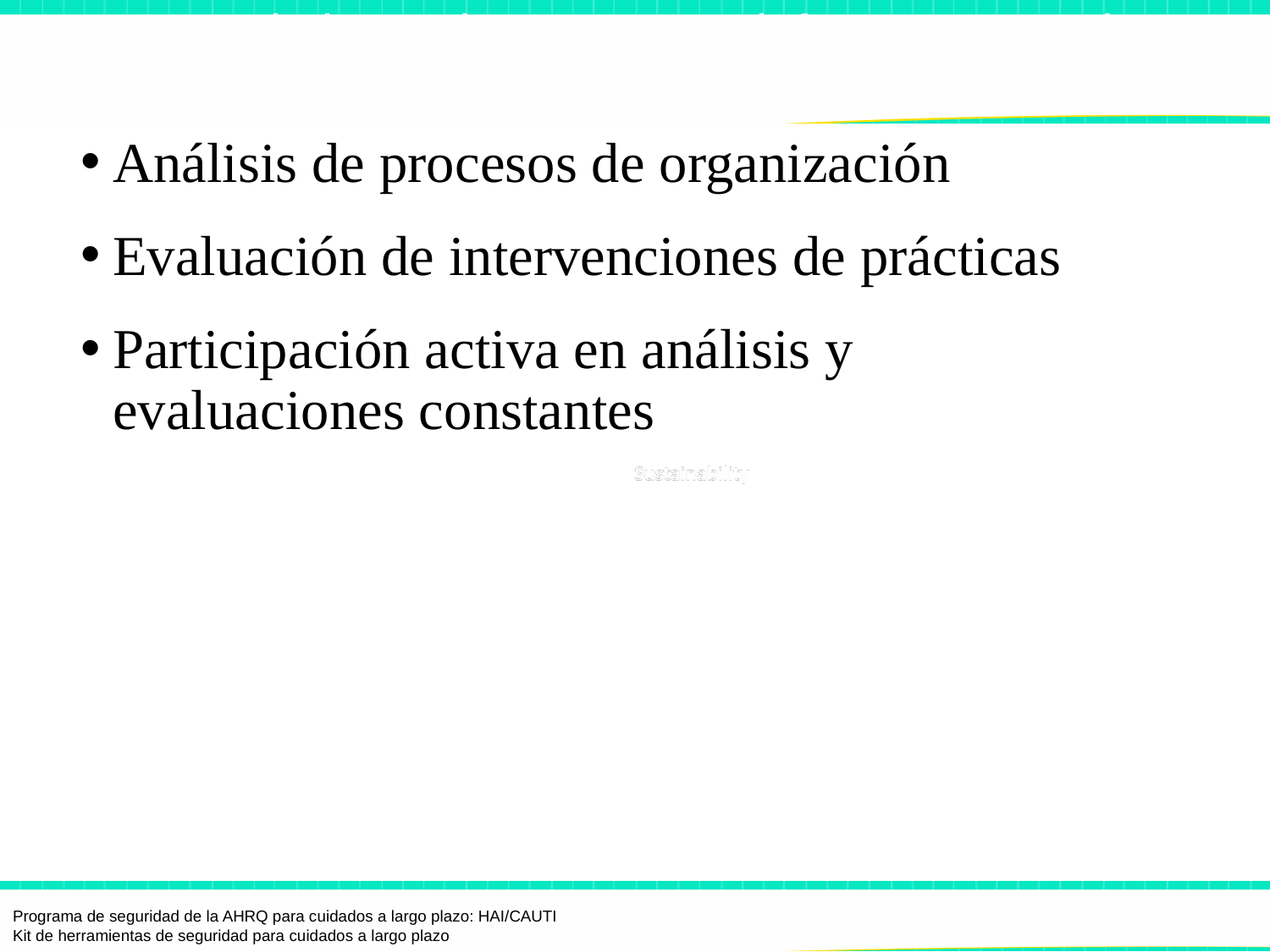

# Conocimiento de recursos e infraestructura de centros de enfermería especializada
Análisis de procesos de organización
Evaluación de intervenciones de prácticas
Participación activa en análisis y evaluaciones constantes

Programa de seguridad de la AHRQ para cuidados a largo plazo: HAI/CAUTI
Kit de herramientas de seguridad para cuidados a largo plazo
Potenciación del personal | 13